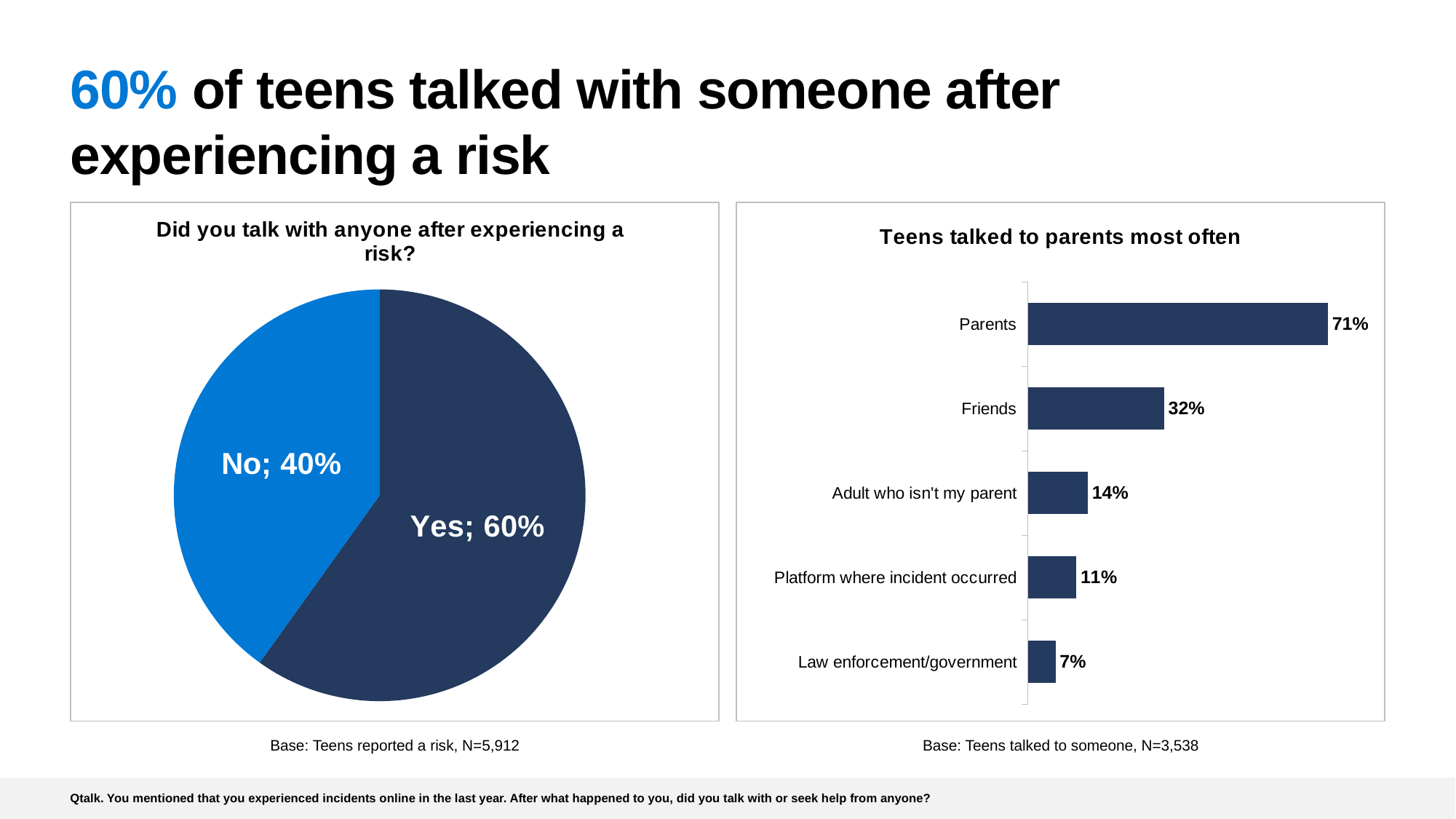

# 60% of teens talked with someone after experiencing a risk

### Chart: Did you talk with anyone after experiencing a risk?

| Category | Series 1 |
|---|---|
| Yes | 0.599 |
| No | 0.401 |

### Chart: Teens talked to parents most often

| Category | Series 1 |
|---|---|
| Parents | 0.705 |
| Friends | 0.32 |
| Adult who isn't my parent | 0.141 |
| Platform where incident occurred | 0.114 |
| Law enforcement/government | 0.065 |
Base: Teens reported a risk, N=5,912
Base: Teens talked to someone, N=3,538

Qtalk. You mentioned that you experienced incidents online in the last year. After what happened to you, did you talk with or seek help from anyone?